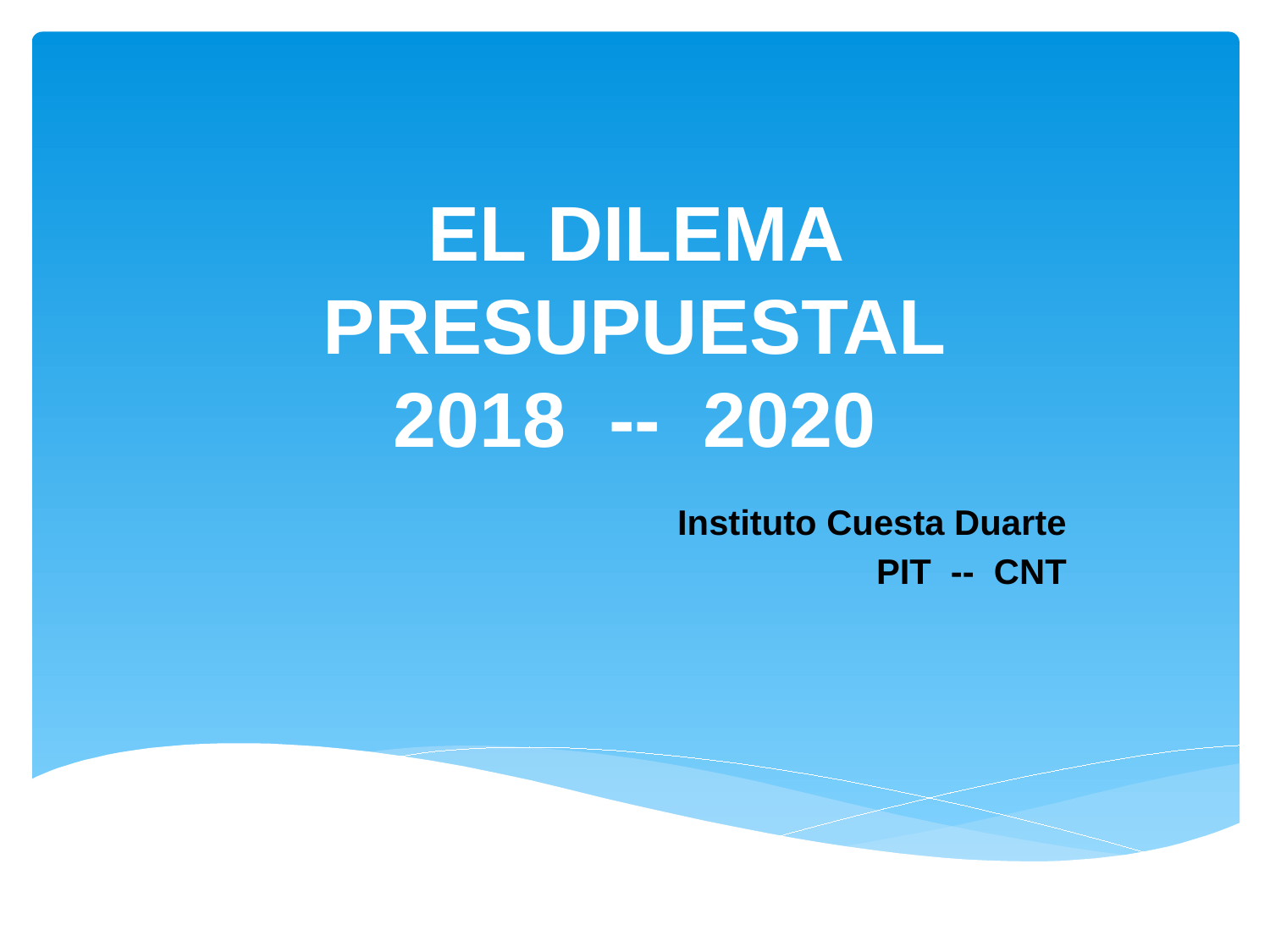

# EL DILEMA PRESUPUESTAL 2018  --  2020
Instituto Cuesta Duarte
PIT  --  CNT